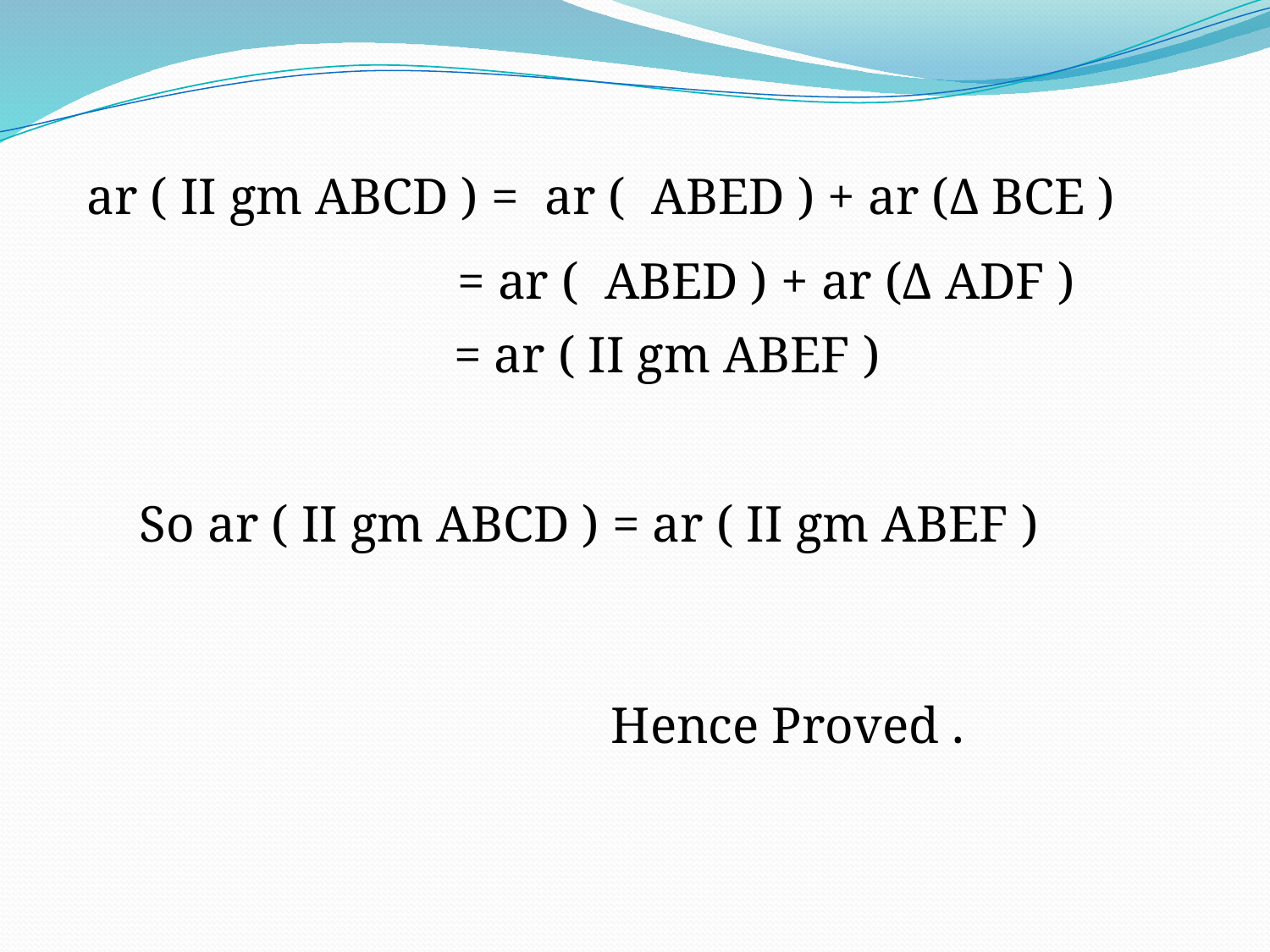

ar ( II gm ABCD ) =  ar (  ABED ) + ar (Δ BCE )

 = ar (  ABED ) + ar (Δ ADF )
= ar ( II gm ABEF )
So ar ( II gm ABCD ) = ar ( II gm ABEF )

Hence Proved .